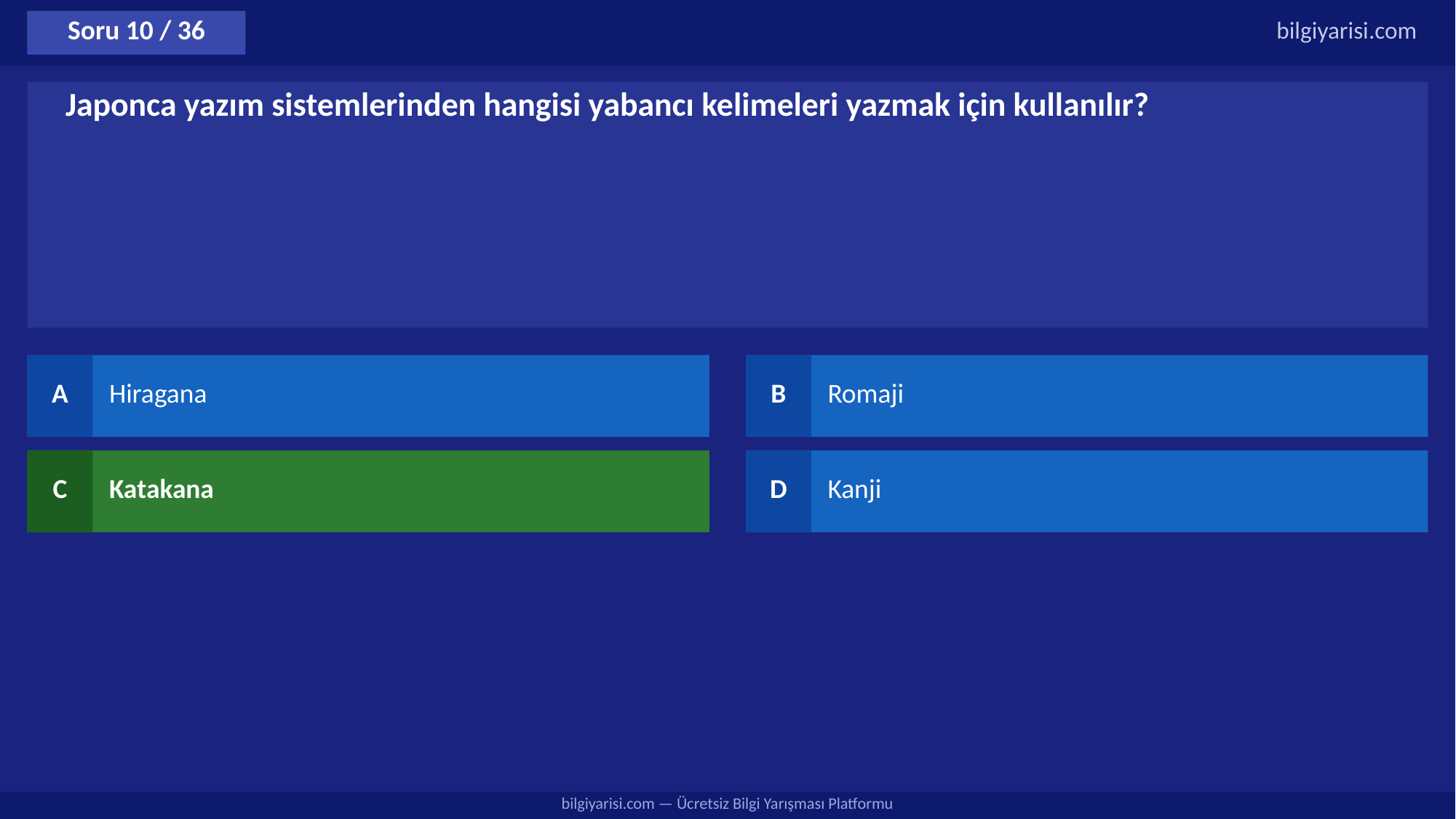

Soru 10 / 36
bilgiyarisi.com

Japonca yazım sistemlerinden hangisi yabancı kelimeleri yazmak için kullanılır?

A
Hiragana

B
Romaji

C
Katakana

D
Kanji
bilgiyarisi.com — Ücretsiz Bilgi Yarışması Platformu